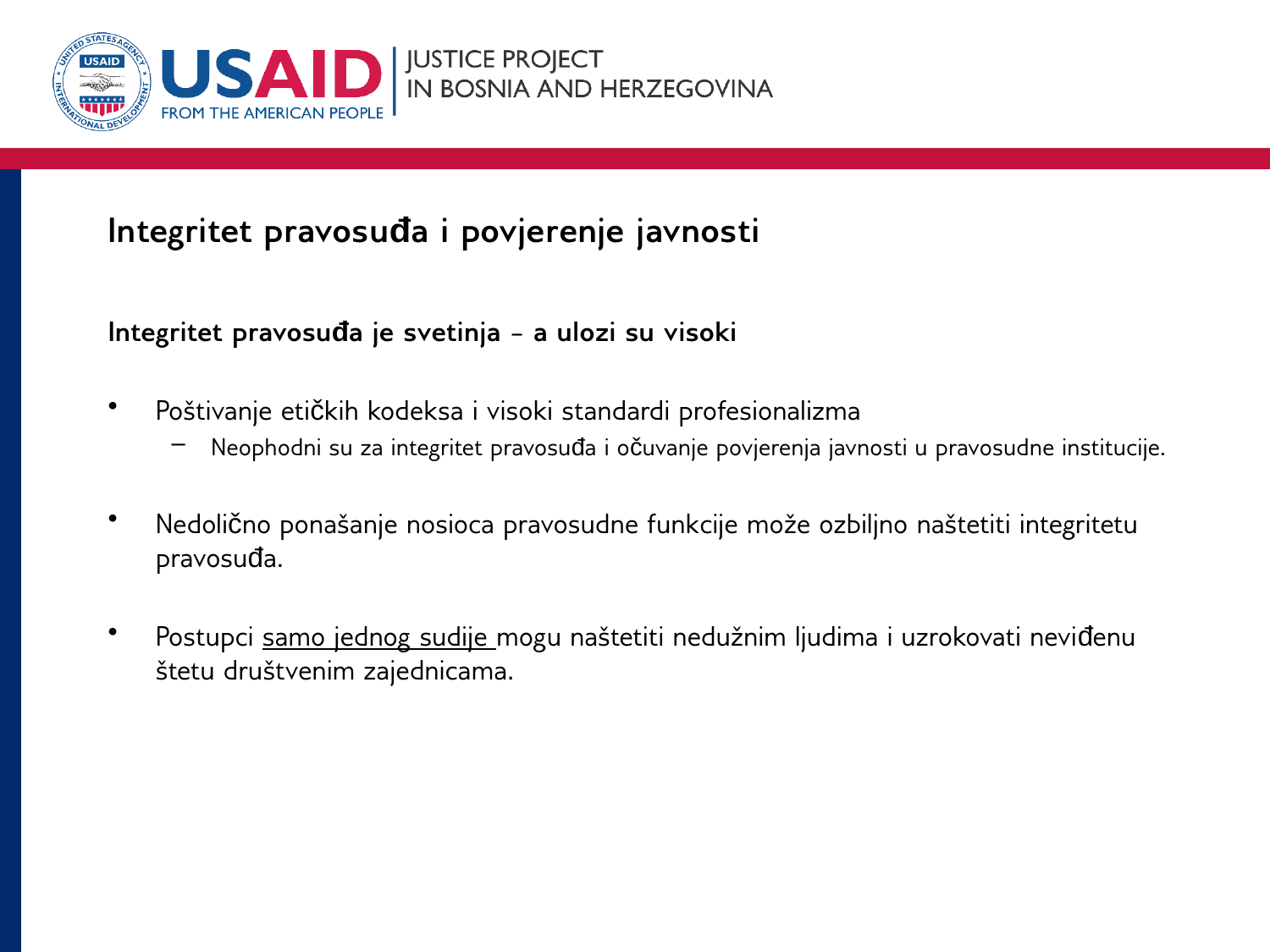

# Integritet pravosuđa i povjerenje javnosti
Integritet pravosuđa je svetinja – a ulozi su visoki

Poštivanje etičkih kodeksa i visoki standardi profesionalizma
Neophodni su za integritet pravosuđa i očuvanje povjerenja javnosti u pravosudne institucije.

Nedolično ponašanje nosioca pravosudne funkcije može ozbiljno naštetiti integritetu pravosuđa.

Postupci samo jednog sudije mogu naštetiti nedužnim ljudima i uzrokovati neviđenu štetu društvenim zajednicama.